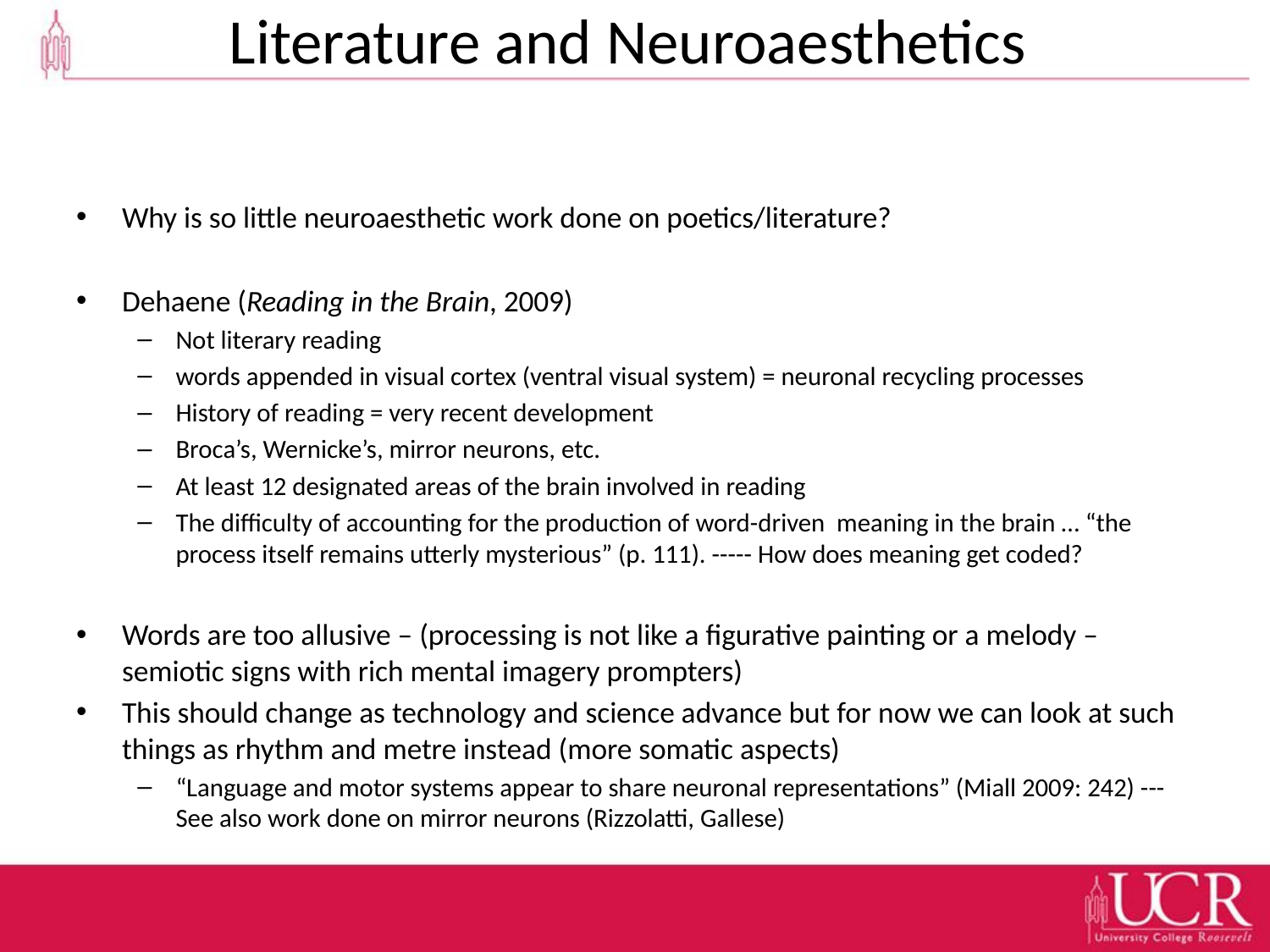

# Literature and Neuroaesthetics

Why is so little neuroaesthetic work done on poetics/literature?

Dehaene (Reading in the Brain, 2009)
Not literary reading
words appended in visual cortex (ventral visual system) = neuronal recycling processes
History of reading = very recent development
Broca’s, Wernicke’s, mirror neurons, etc.
At least 12 designated areas of the brain involved in reading
The difficulty of accounting for the production of word-driven  meaning in the brain … “the process itself remains utterly mysterious” (p. 111). ----- How does meaning get coded?

Words are too allusive – (processing is not like a figurative painting or a melody – semiotic signs with rich mental imagery prompters)
This should change as technology and science advance but for now we can look at such things as rhythm and metre instead (more somatic aspects)
“Language and motor systems appear to share neuronal representations” (Miall 2009: 242) --- See also work done on mirror neurons (Rizzolatti, Gallese)